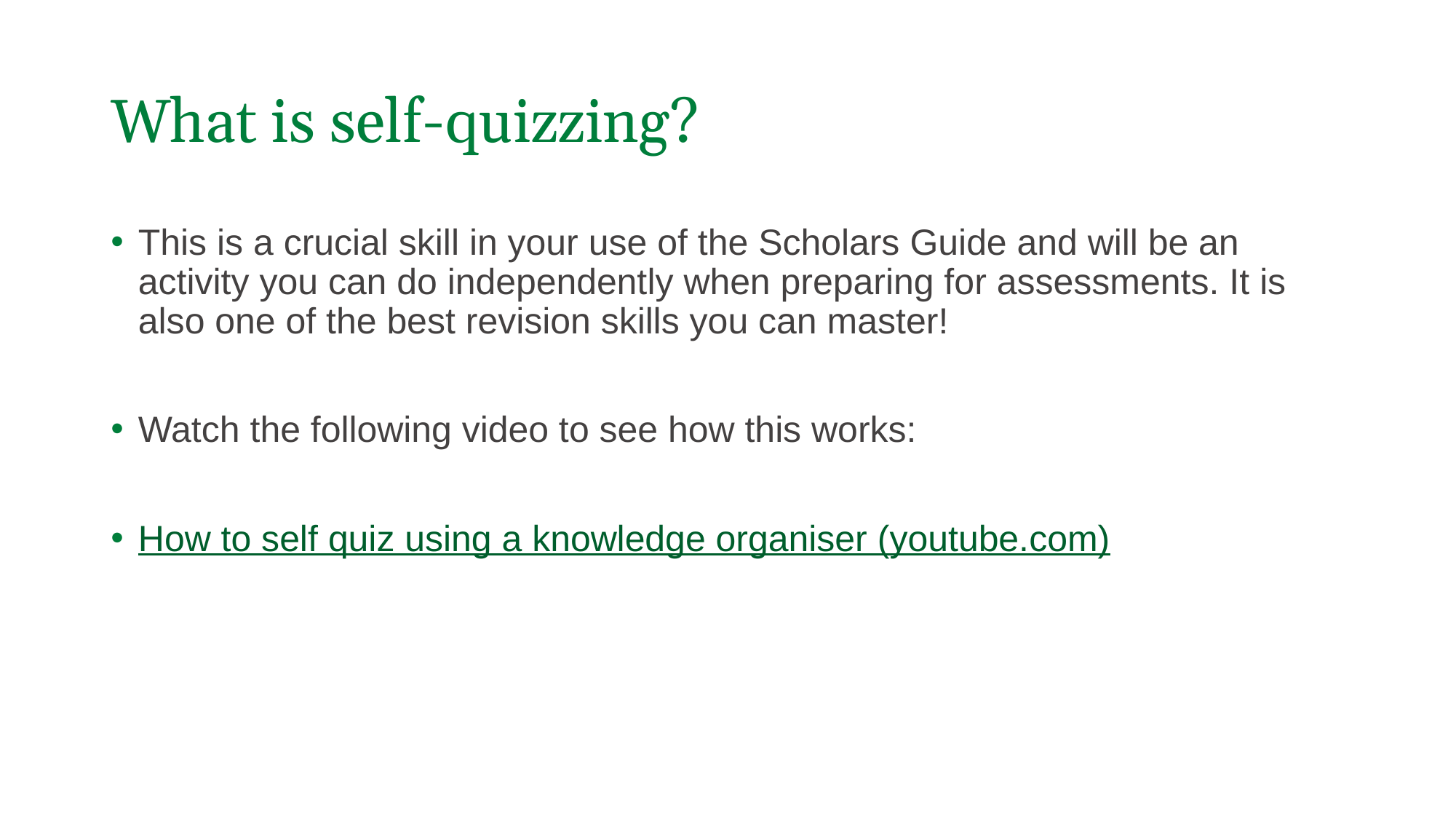

# What is self-quizzing?
This is a crucial skill in your use of the Scholars Guide and will be an activity you can do independently when preparing for assessments. It is also one of the best revision skills you can master!

Watch the following video to see how this works:

How to self quiz using a knowledge organiser (youtube.com)